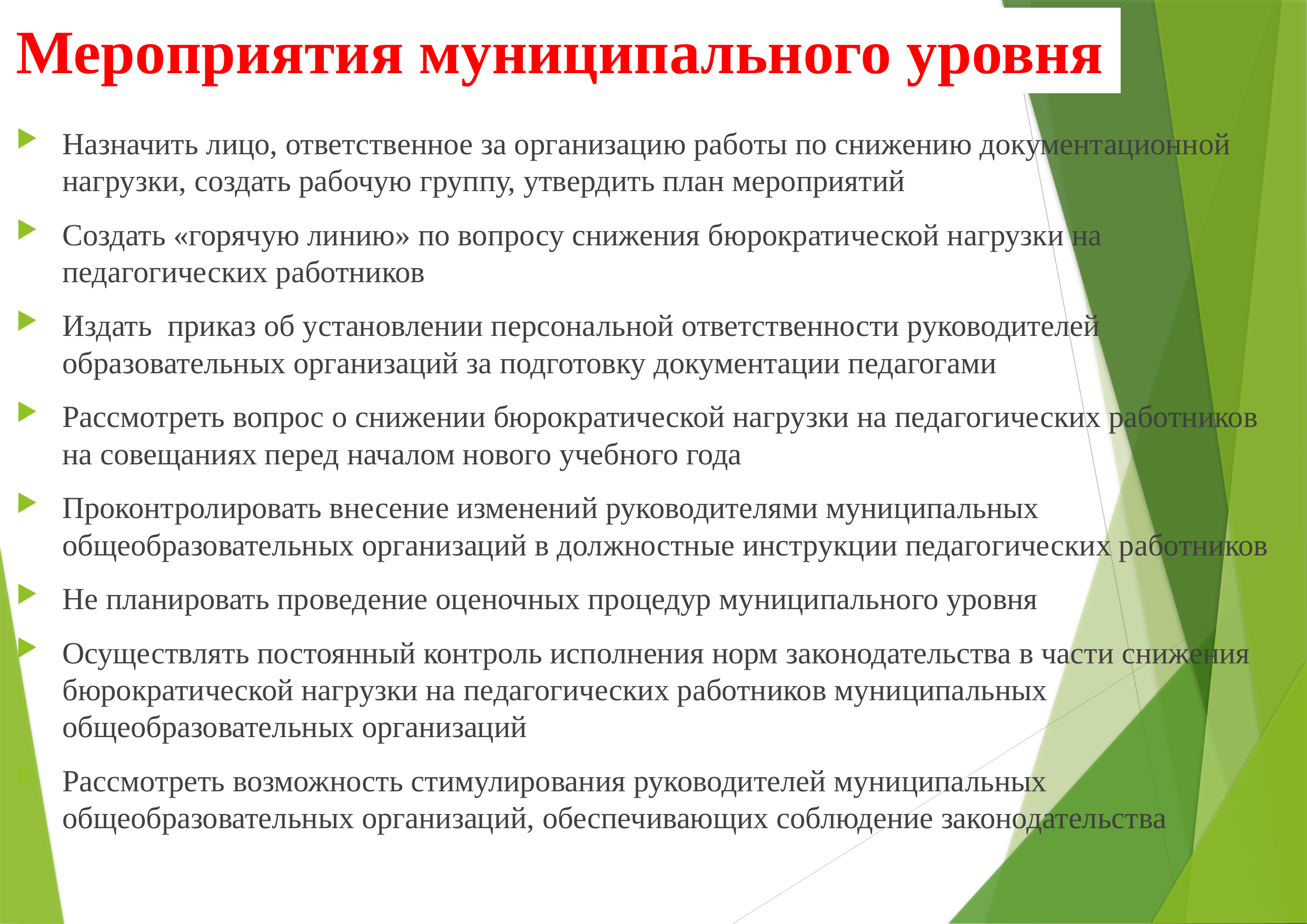

# Мероприятия муниципального уровня
Назначить лицо, ответственное за организацию работы по снижению документационной нагрузки, создать рабочую группу, утвердить план мероприятий
Создать «горячую линию» по вопросу снижения бюрократической нагрузки на педагогических работников
Издать  приказ об установлении персональной ответственности руководителей образовательных организаций за подготовку документации педагогами
Рассмотреть вопрос о снижении бюрократической нагрузки на педагогических работников на совещаниях перед началом нового учебного года
Проконтролировать внесение изменений руководителями муниципальных общеобразовательных организаций в должностные инструкции педагогических работников
Не планировать проведение оценочных процедур муниципального уровня
Осуществлять постоянный контроль исполнения норм законодательства в части снижения бюрократической нагрузки на педагогических работников муниципальных общеобразовательных организаций
Рассмотреть возможность стимулирования руководителей муниципальных общеобразовательных организаций, обеспечивающих соблюдение законодательства